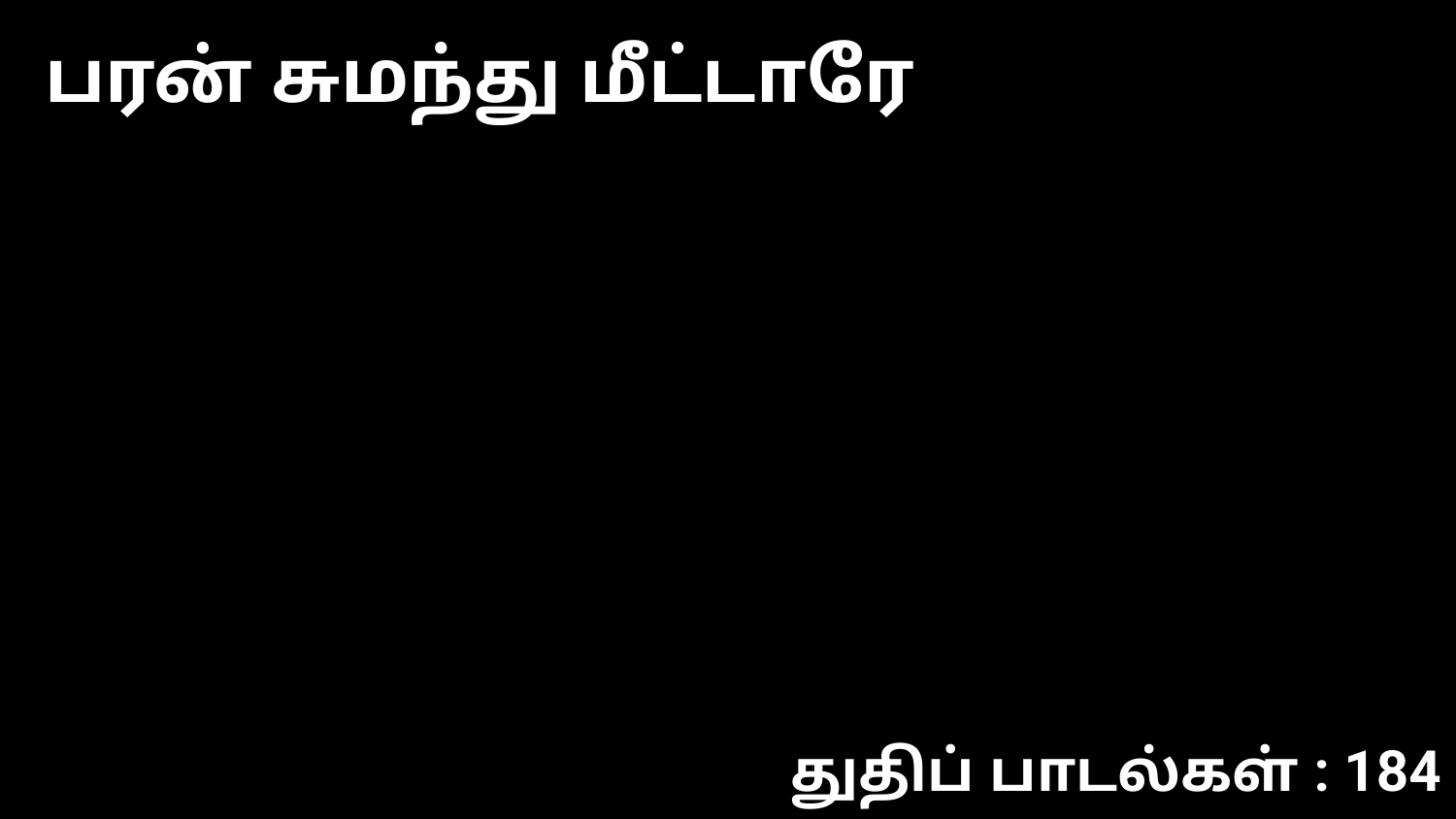

பரன் சுமந்து மீட்டாரே
துதிப் பாடல்கள் : 184